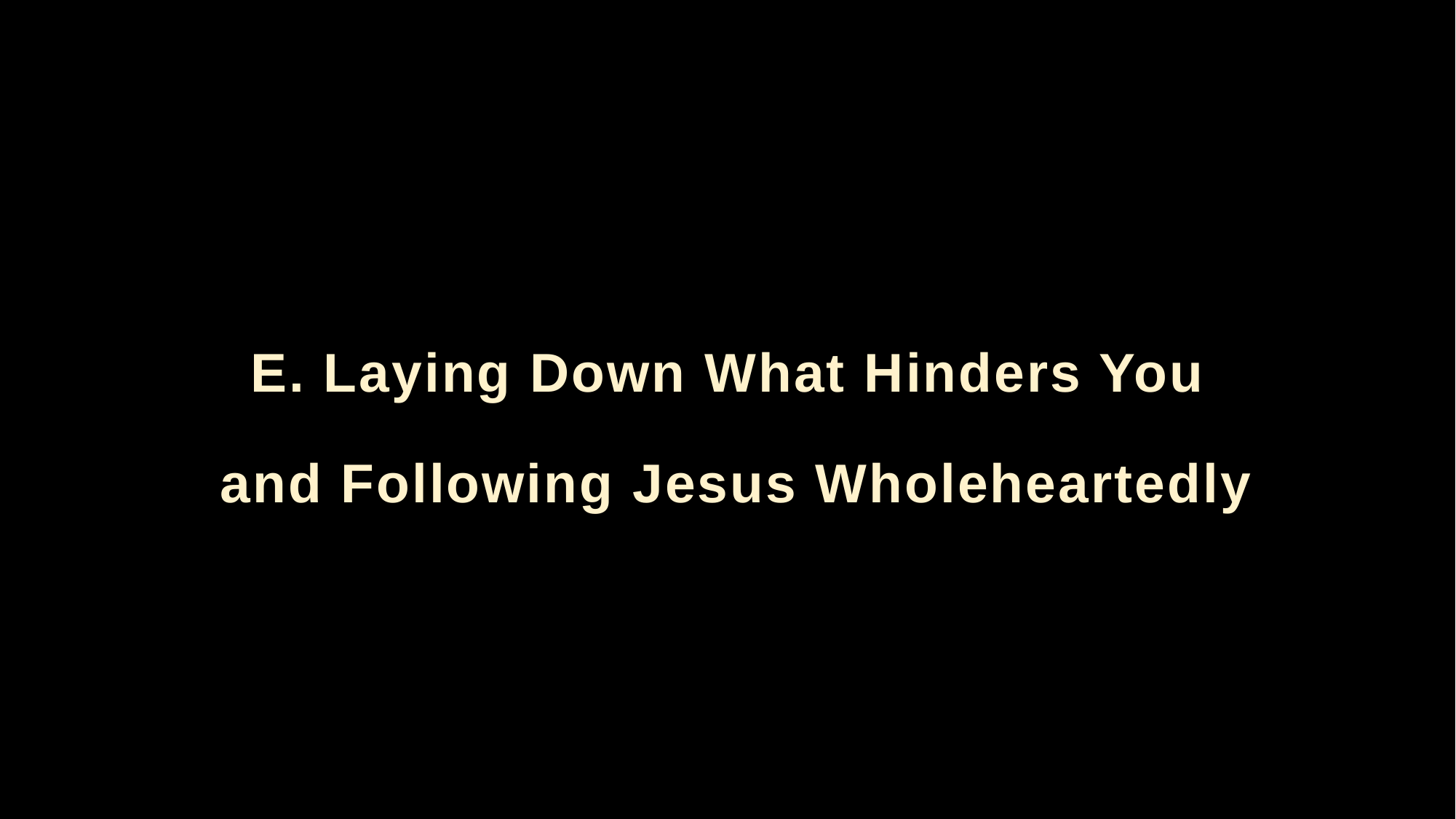

E. Laying Down What Hinders You
 and Following Jesus Wholeheartedly